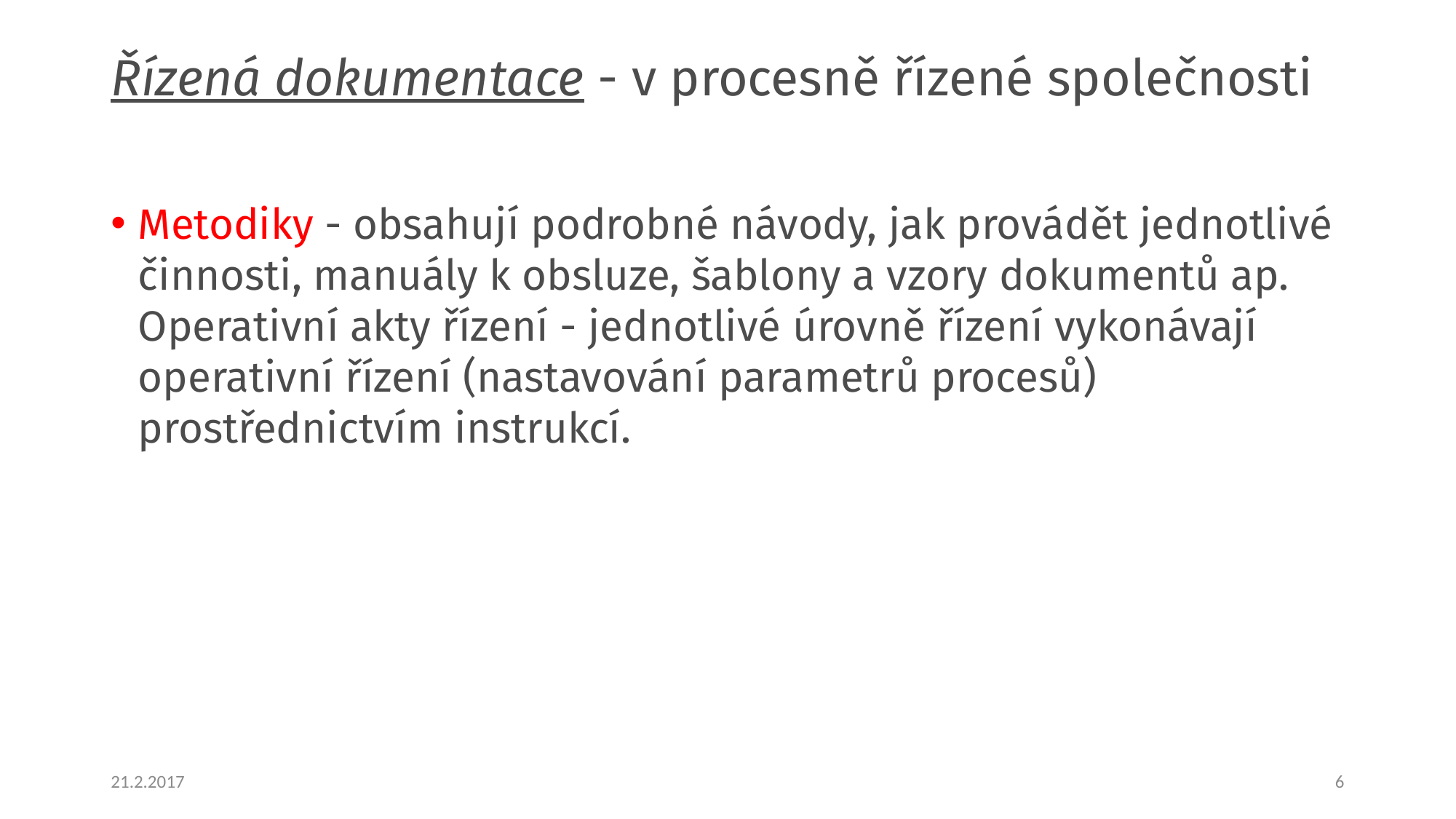

# Řízená dokumentace - v procesně řízené společnosti

Metodiky - obsahují podrobné návody, jak provádět jednotlivé činnosti, manuály k obsluze, šablony a vzory dokumentů ap. Operativní akty řízení - jednotlivé úrovně řízení vykonávají operativní řízení (nastavování parametrů procesů) prostřednictvím instrukcí.

21.2.2017
6